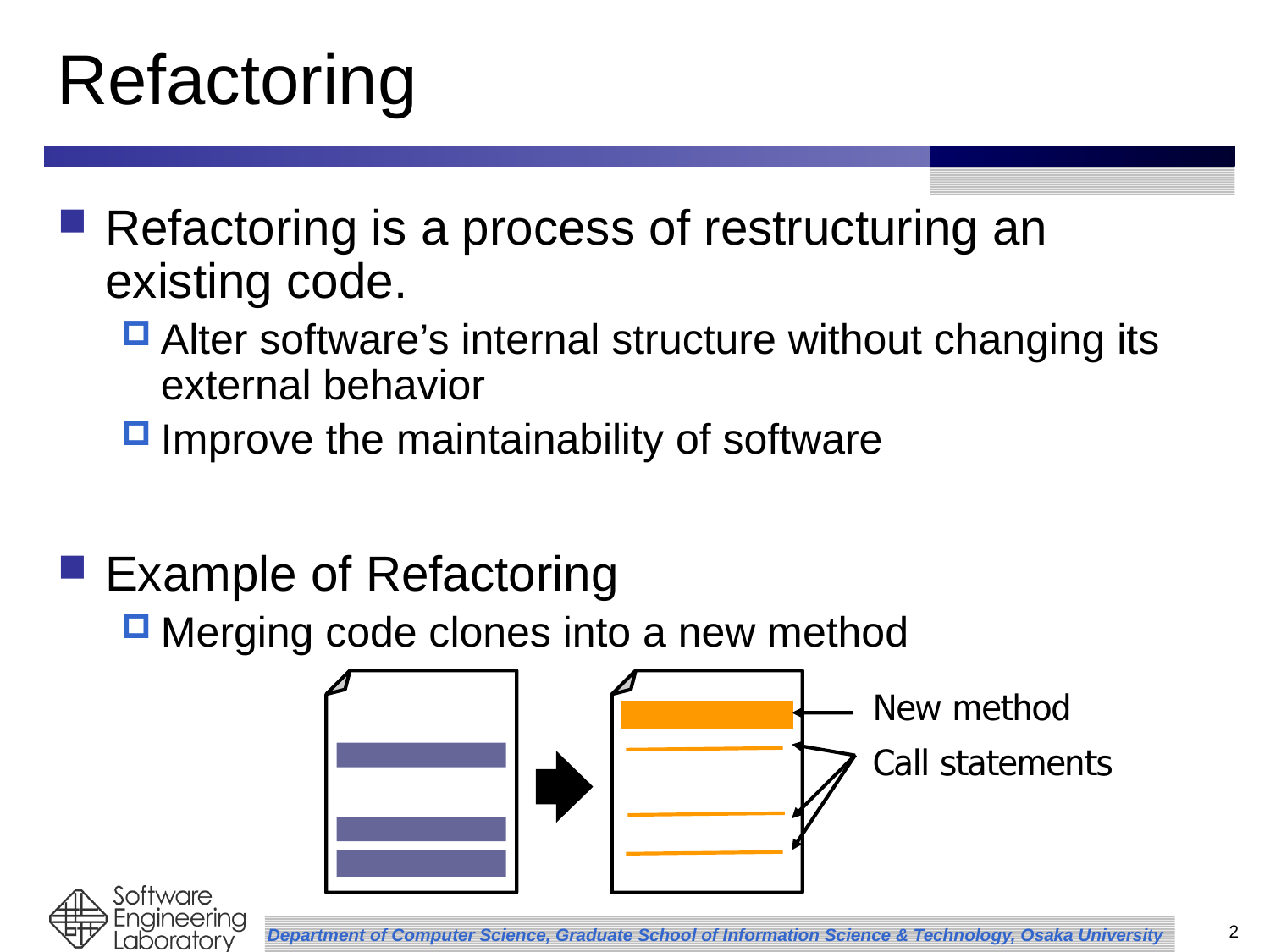

# Refactoring
Refactoring is a process of restructuring an existing code.
Alter software’s internal structure without changing its external behavior
Improve the maintainability of software

Example of Refactoring
Merging code clones into a new method

New method

Call statements

2